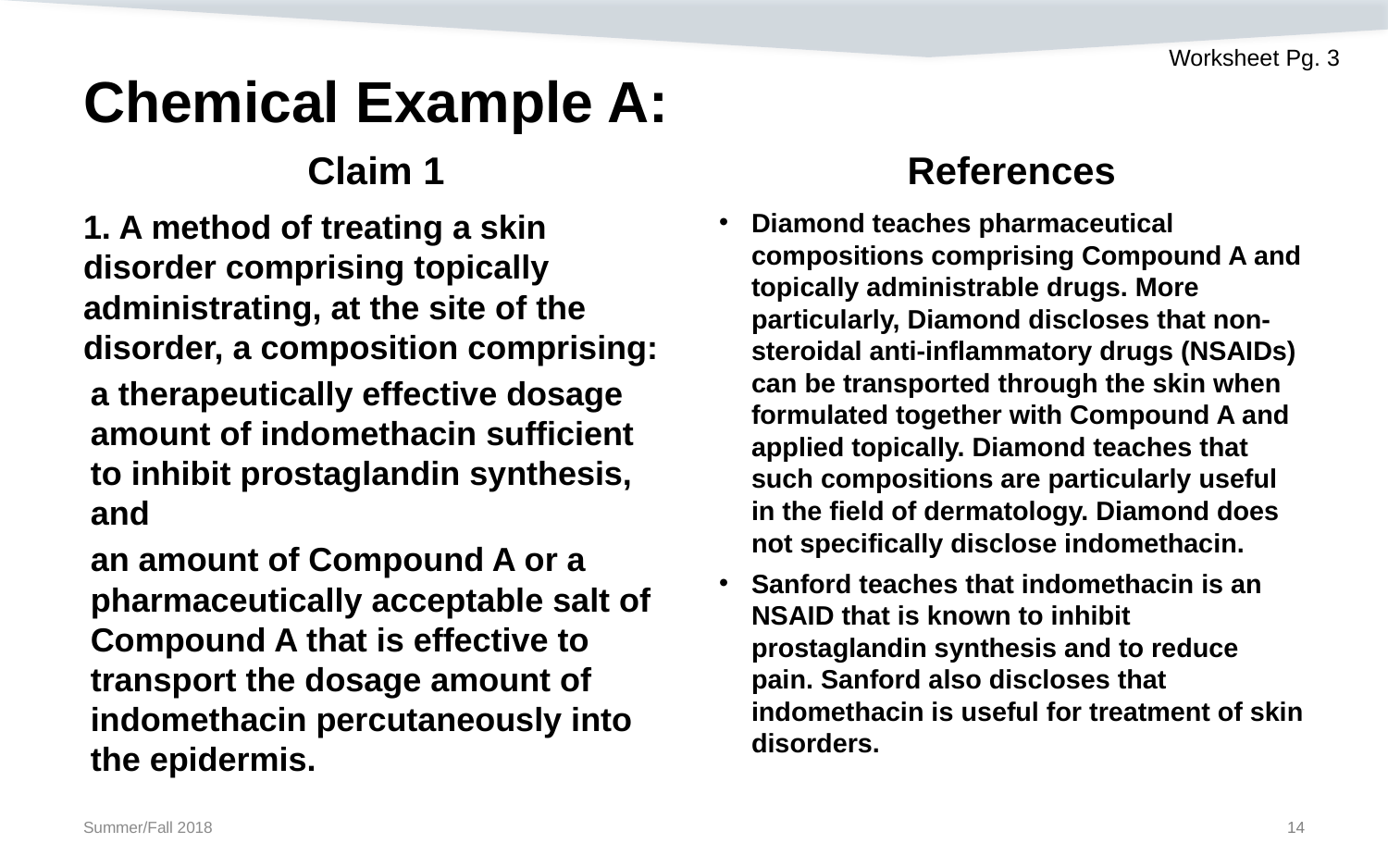

Worksheet Pg. 3
# Chemical Example A:
Claim 1
References
 A method of treating a skin disorder comprising topically administrating, at the site of the disorder, a composition comprising:
	a therapeutically effective dosage amount of indomethacin sufficient to inhibit prostaglandin synthesis, and
	an amount of Compound A or a pharmaceutically acceptable salt of Compound A that is effective to transport the dosage amount of indomethacin percutaneously into the epidermis.

Diamond teaches pharmaceutical compositions comprising Compound A and topically administrable drugs. More particularly, Diamond discloses that non-steroidal anti-inflammatory drugs (NSAIDs) can be transported through the skin when formulated together with Compound A and applied topically. Diamond teaches that such compositions are particularly useful in the field of dermatology. Diamond does not specifically disclose indomethacin.
Sanford teaches that indomethacin is an NSAID that is known to inhibit prostaglandin synthesis and to reduce pain. Sanford also discloses that indomethacin is useful for treatment of skin disorders.
Summer/Fall 2018
14